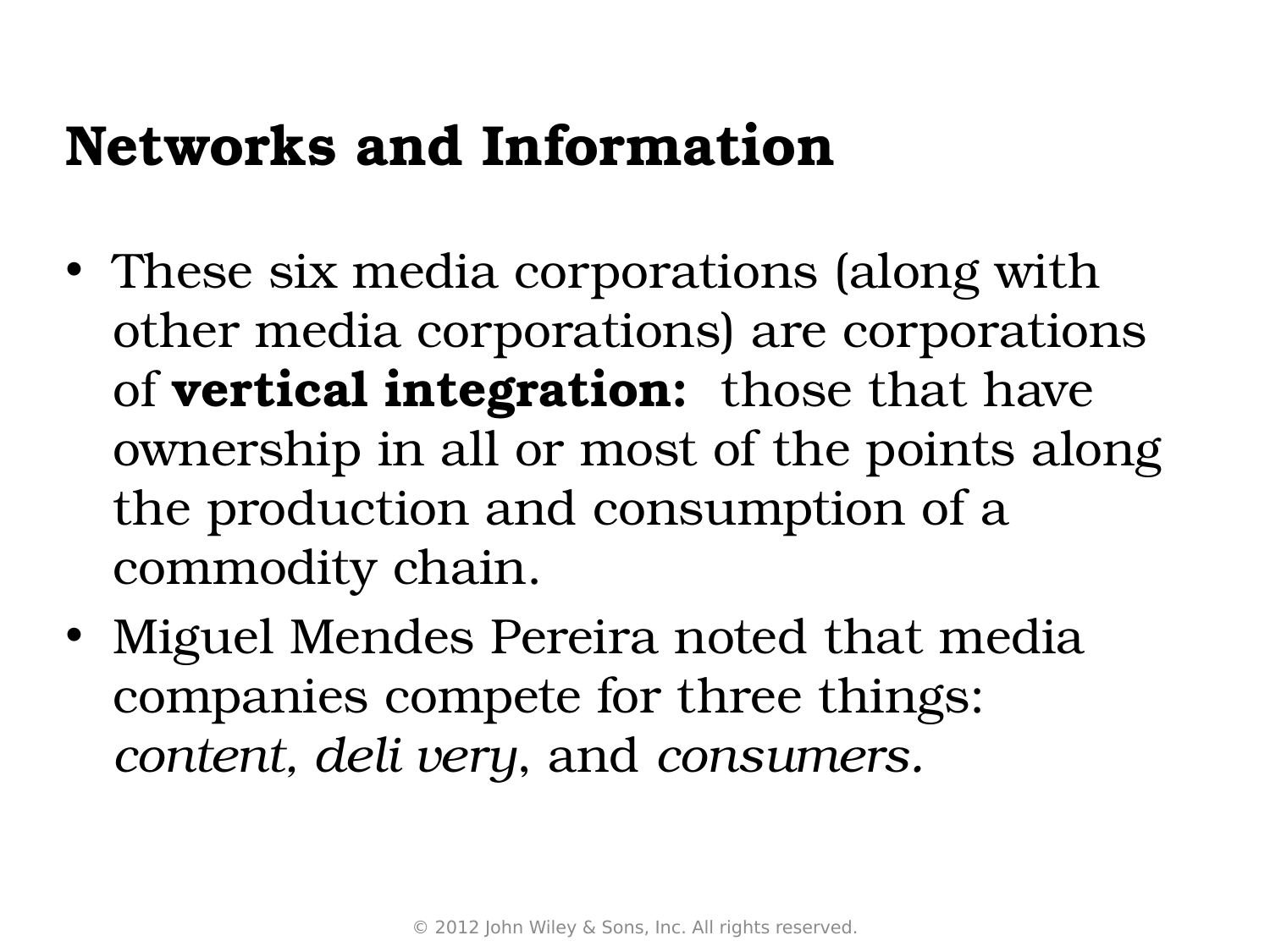

# Networks and Information
These six media corporations (along with other media corporations) are corporations of vertical integration:  those that have ownership in all or most of the points along the production and consumption of a commodity chain.
Miguel Mendes Pereira noted that media companies compete for three things: content, deli very, and consumers.
© 2012 John Wiley & Sons, Inc. All rights reserved.